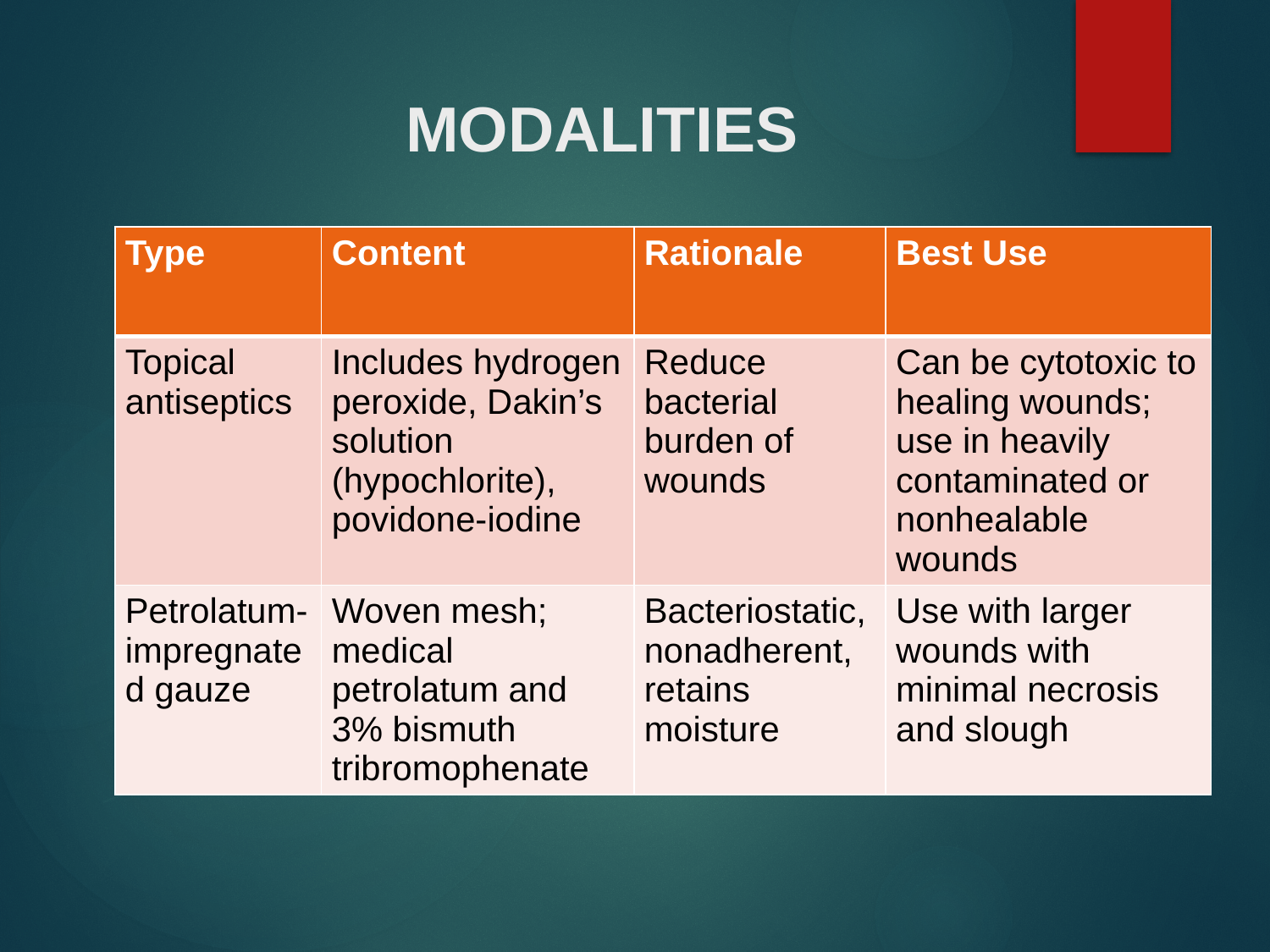

# MODALITIES
| Type | Content | Rationale | Best Use |
| --- | --- | --- | --- |
| Topical antiseptics | Includes hydrogen peroxide, Dakin’s solution (hypochlorite), povidone-iodine | Reduce bacterial burden of wounds | Can be cytotoxic to healing wounds; use in heavily contaminated or nonhealable wounds |
| Petrolatum-impregnated gauze | Woven mesh; medical petrolatum and 3% bismuth tribromophenate | Bacteriostatic, nonadherent, retains moisture | Use with larger wounds with minimal necrosis and slough |